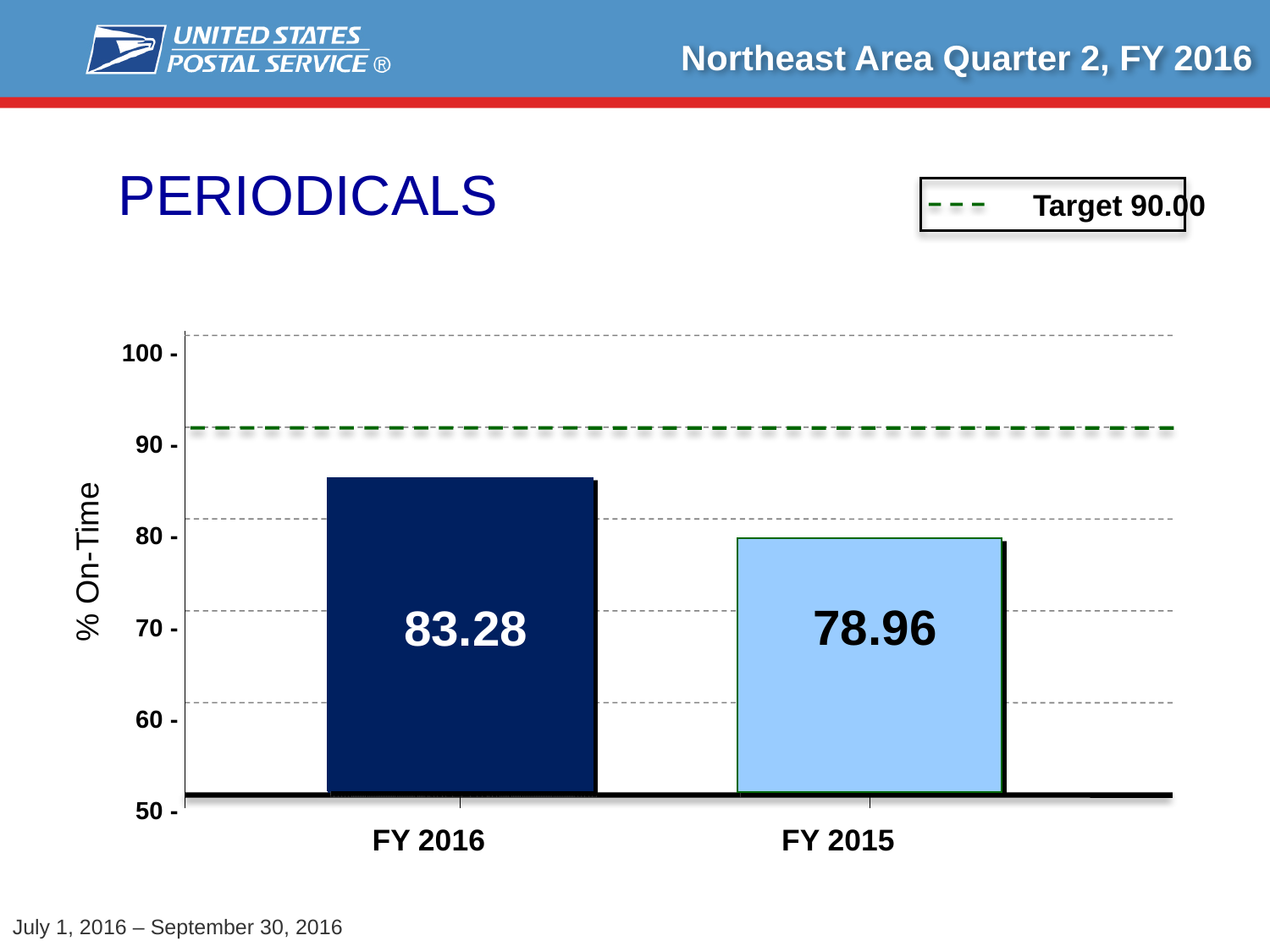

Northeast Area Quarter 2, FY 2016
Periodicals

Target 90.00

100 -
90 -
80 -
70 -
60 -
50 -

% On-Time

78.96
83.28

FY 2016
FY 2015
July 1, 2016 – September 30, 2016